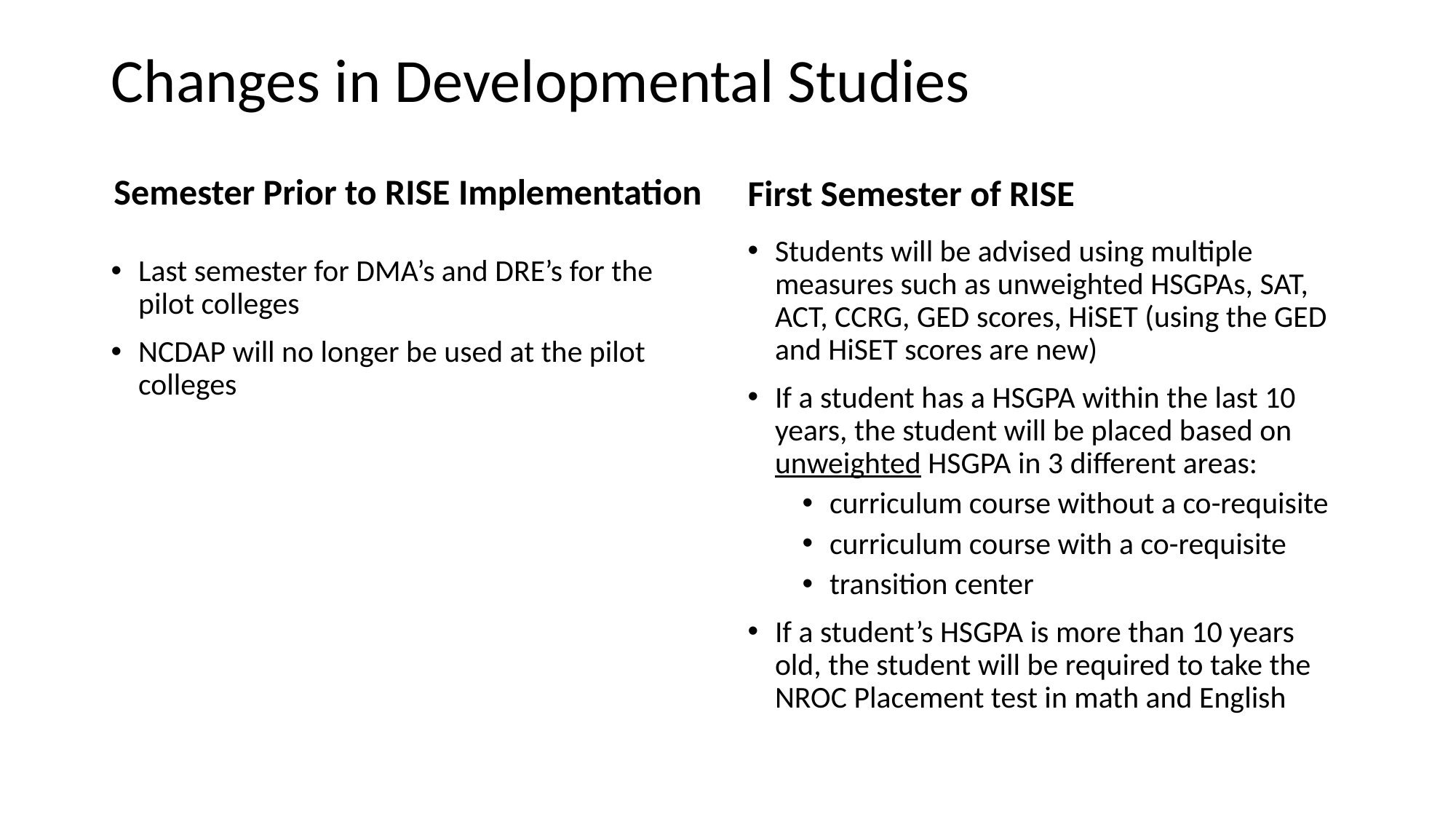

# Changes in Developmental Studies
First Semester of RISE
Semester Prior to RISE Implementation
Students will be advised using multiple measures such as unweighted HSGPAs, SAT, ACT, CCRG, GED scores, HiSET (using the GED and HiSET scores are new)
If a student has a HSGPA within the last 10 years, the student will be placed based on unweighted HSGPA in 3 different areas:
curriculum course without a co-requisite
curriculum course with a co-requisite
transition center
If a student’s HSGPA is more than 10 years old, the student will be required to take the NROC Placement test in math and English

Last semester for DMA’s and DRE’s for the pilot colleges
NCDAP will no longer be used at the pilot colleges